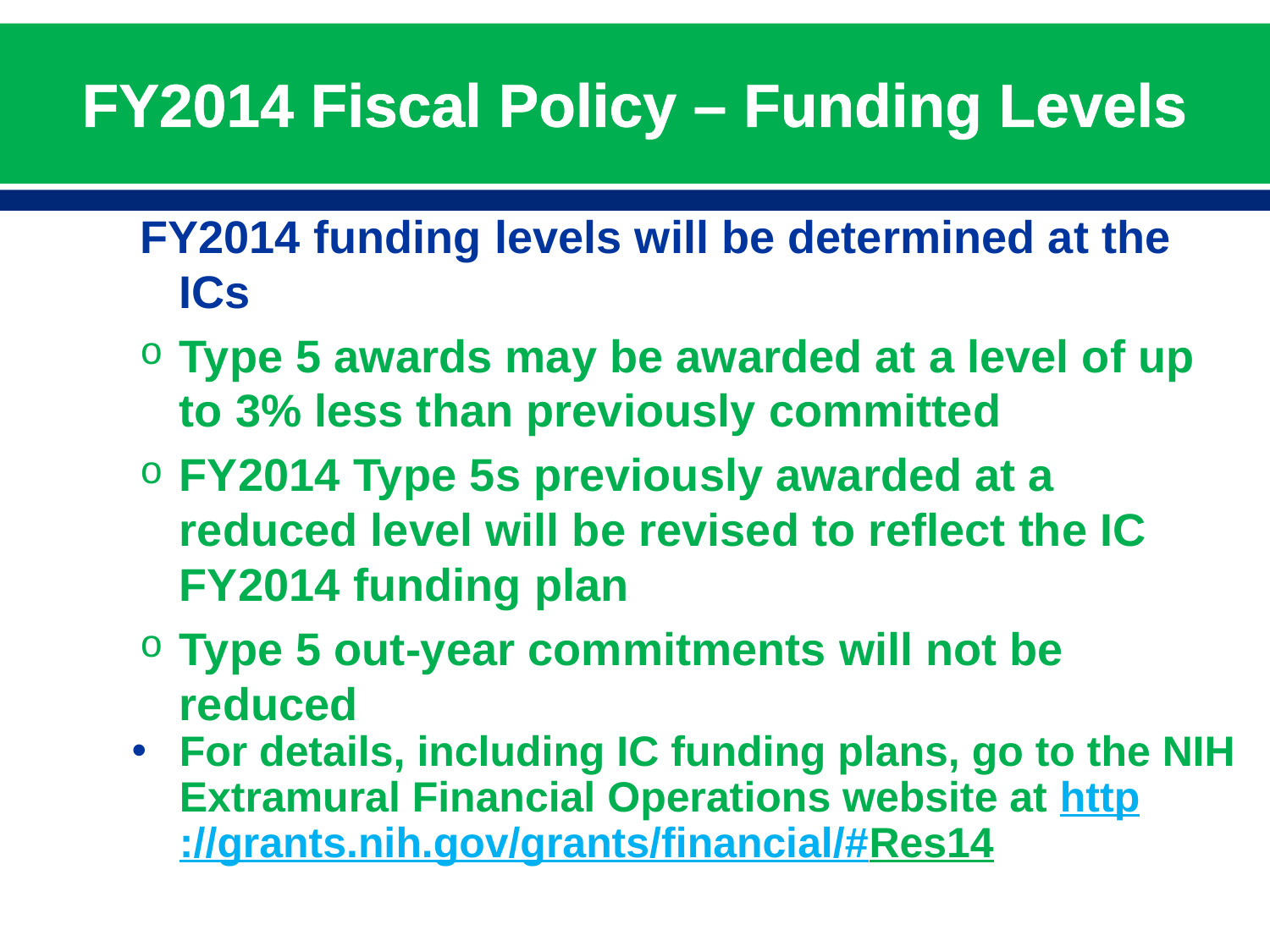

# FY2014 Fiscal Policy – Funding Levels
FY2014 funding levels will be determined at the ICs
Type 5 awards may be awarded at a level of up to 3% less than previously committed
FY2014 Type 5s previously awarded at a reduced level will be revised to reflect the IC FY2014 funding plan
Type 5 out-year commitments will not be reduced
For details, including IC funding plans, go to the NIH Extramural Financial Operations website at http://grants.nih.gov/grants/financial/#Res14